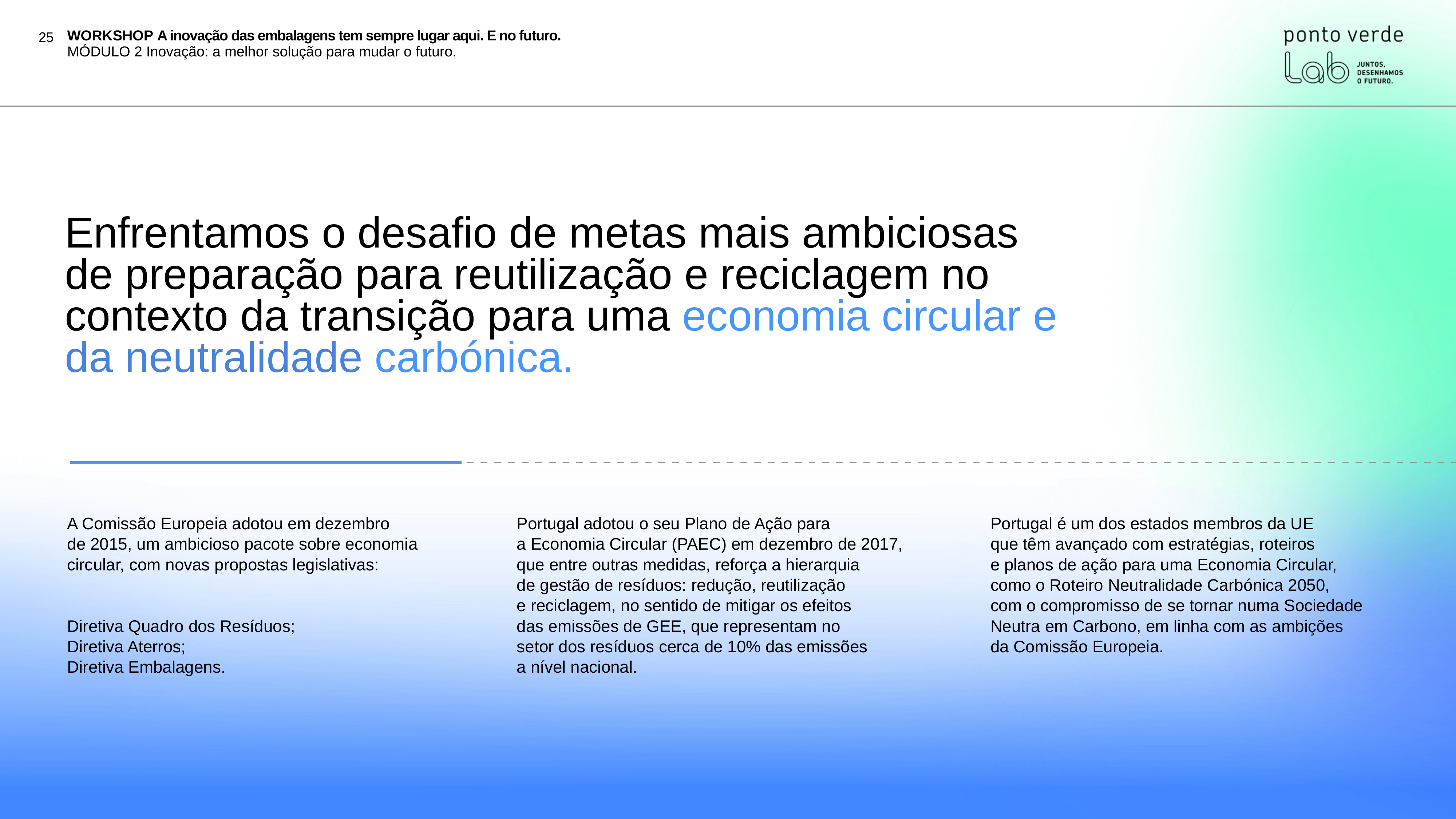

25
Enfrentamos o desafio de metas mais ambiciosas de preparação para reutilização e reciclagem no contexto da transição para uma economia circular e da neutralidade carbónica.

A Comissão Europeia adotou em dezembro
de 2015, um ambicioso pacote sobre economia circular, com novas propostas legislativas:

Diretiva Quadro dos Resíduos;
Diretiva Aterros;
Diretiva Embalagens.
Portugal adotou o seu Plano de Ação para
a Economia Circular (PAEC) em dezembro de 2017, que entre outras medidas, reforça a hierarquia
de gestão de resíduos: redução, reutilização
e reciclagem, no sentido de mitigar os efeitos
das emissões de GEE, que representam no
setor dos resíduos cerca de 10% das emissões
a nível nacional.
Portugal é um dos estados membros da UE
que têm avançado com estratégias, roteiros
e planos de ação para uma Economia Circular, como o Roteiro Neutralidade Carbónica 2050,
com o compromisso de se tornar numa Sociedade Neutra em Carbono, em linha com as ambições
da Comissão Europeia.